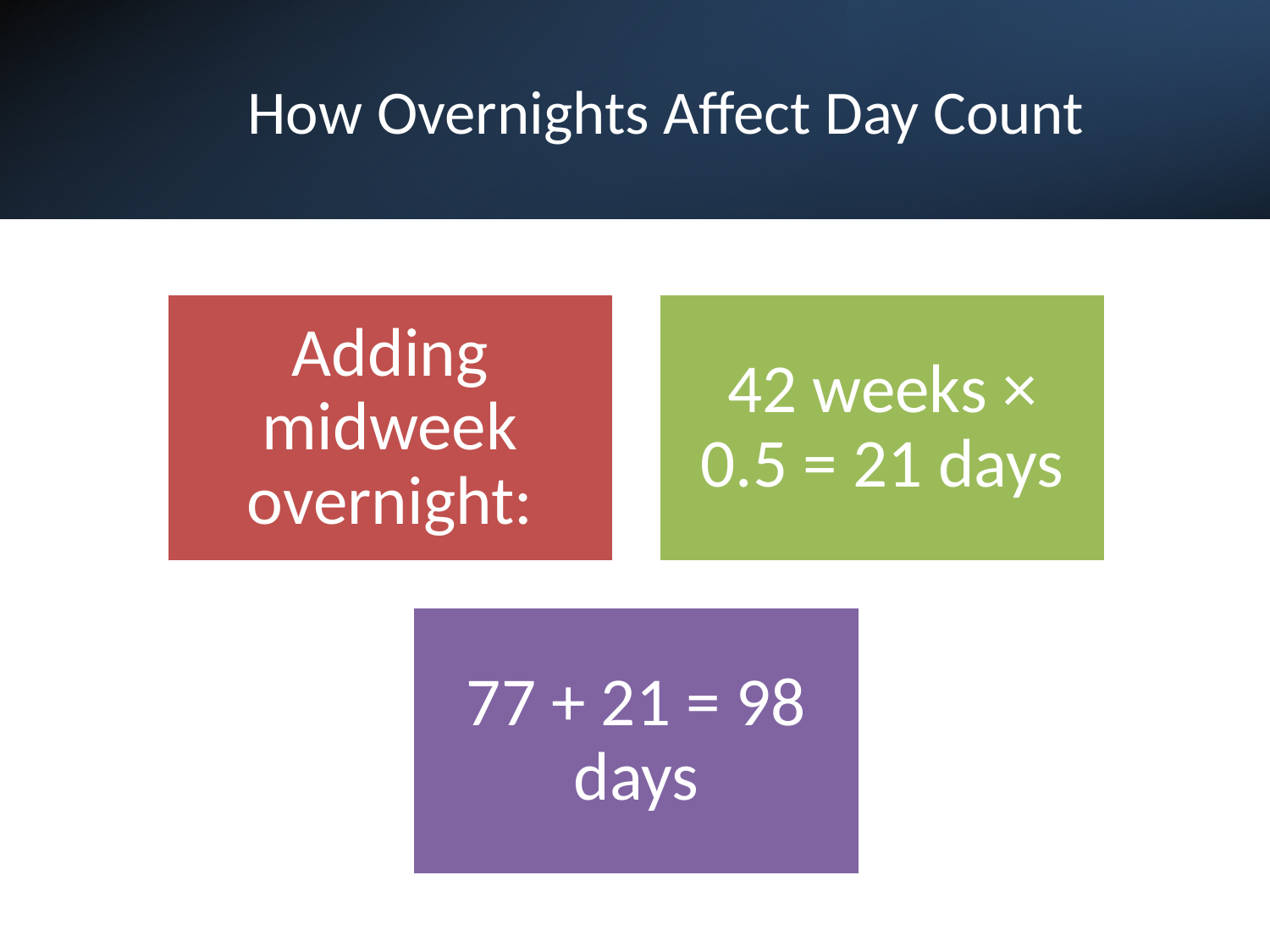

# How Overnights Affect Day Count
Adding midweek overnight:
42 weeks × 0.5 = 21 days
77 + 21 = 98 days